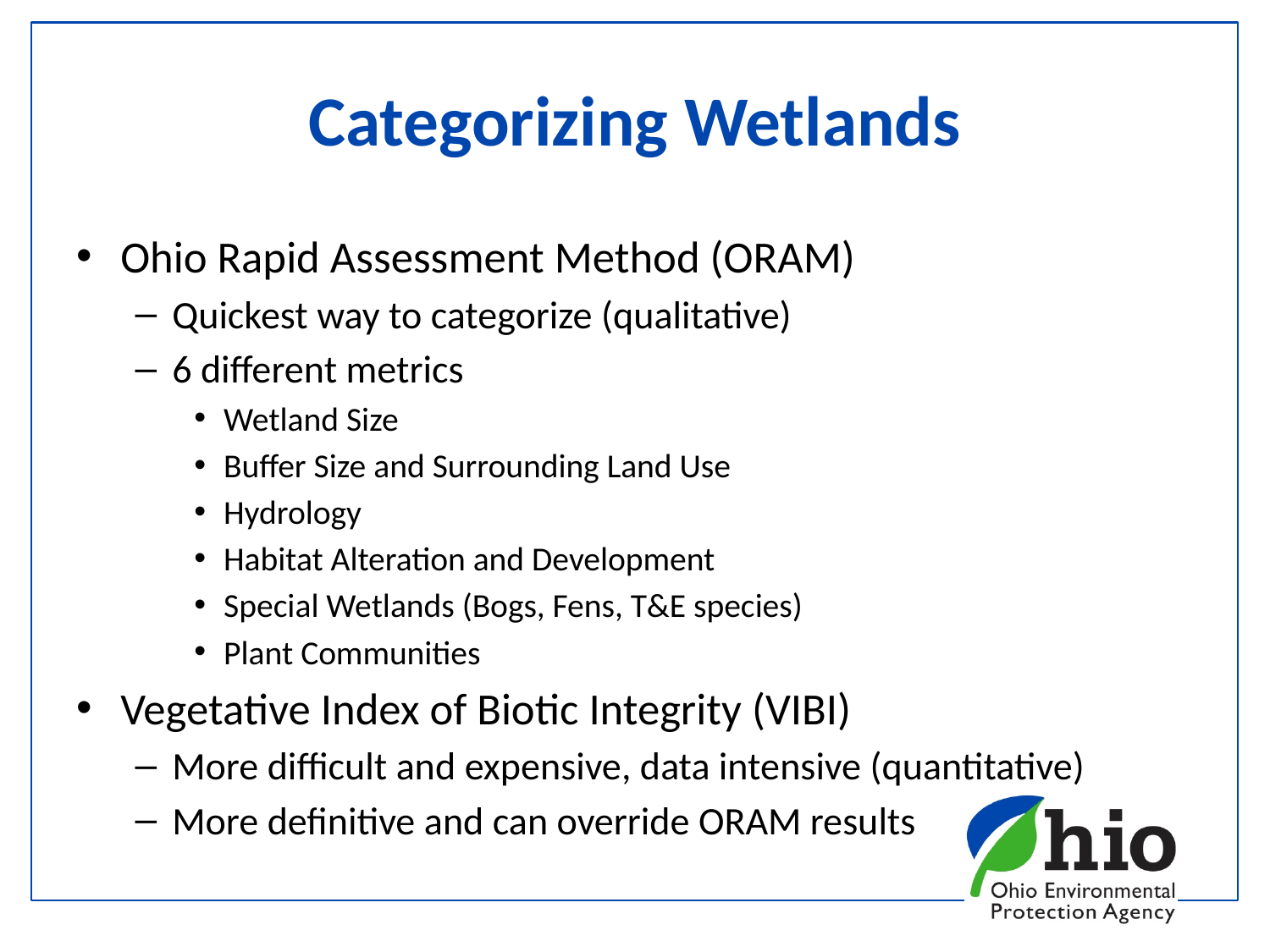

# Categorizing Wetlands
Ohio Rapid Assessment Method (ORAM)
Quickest way to categorize (qualitative)
6 different metrics
Wetland Size
Buffer Size and Surrounding Land Use
Hydrology
Habitat Alteration and Development
Special Wetlands (Bogs, Fens, T&E species)
Plant Communities
Vegetative Index of Biotic Integrity (VIBI)
More difficult and expensive, data intensive (quantitative)
More definitive and can override ORAM results